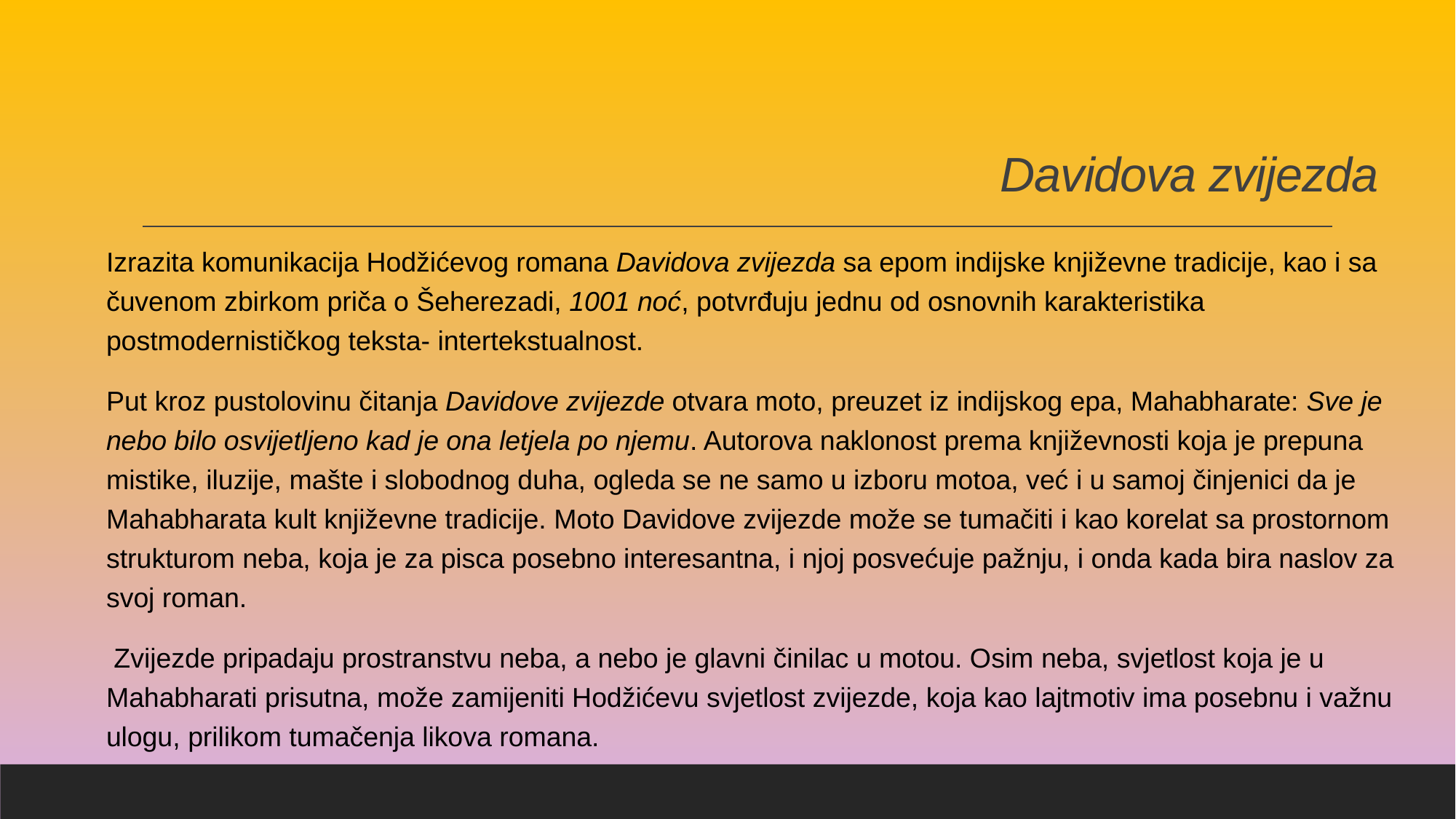

# Davidova zvijezda
Izrazita komunikacija Hodžićevog romana Davidova zvijezda sa epom indijske književne tradicije, kao i sa čuvenom zbirkom priča o Šeherezadi, 1001 noć, potvrđuju jednu od osnovnih karakteristika postmodernističkog teksta- intertekstualnost.
Put kroz pustolovinu čitanja Davidove zvijezde otvara moto, preuzet iz indijskog epa, Mahabharate: Sve je nebo bilo osvijetljeno kad je ona letjela po njemu. Autorova naklonost prema književnosti koja je prepuna mistike, iluzije, mašte i slobodnog duha, ogleda se ne samo u izboru motoa, već i u samoj činjenici da je Mahabharata kult književne tradicije. Moto Davidove zvijezde može se tumačiti i kao korelat sa prostornom strukturom neba, koja je za pisca posebno interesantna, i njoj posvećuje pažnju, i onda kada bira naslov za svoj roman.
 Zvijezde pripadaju prostranstvu neba, a nebo je glavni činilac u motou. Osim neba, svjetlost koja je u Mahabharati prisutna, može zamijeniti Hodžićevu svjetlost zvijezde, koja kao lajtmotiv ima posebnu i važnu ulogu, prilikom tumačenja likova romana.